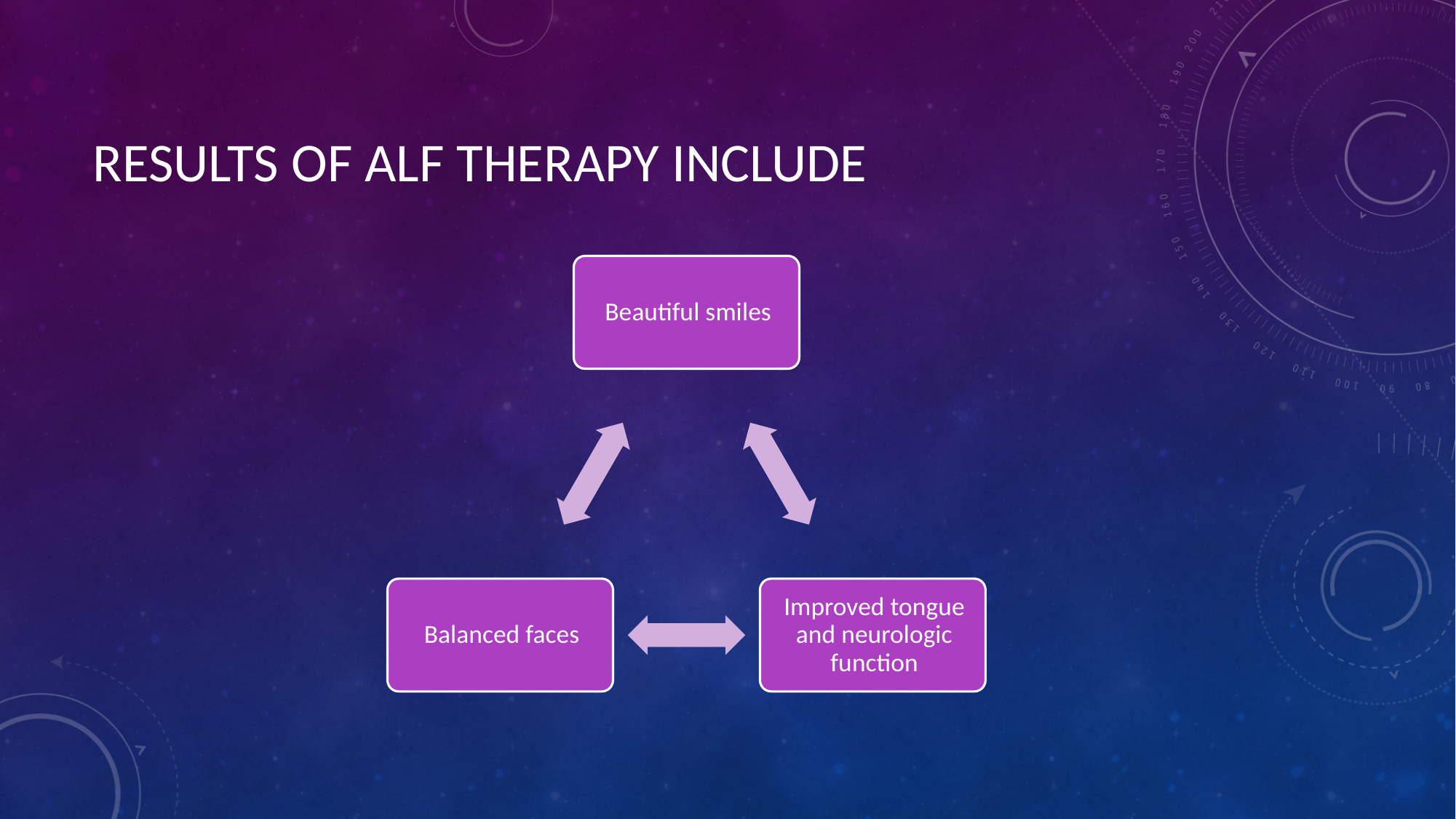

# Results of ALF Therapy include
Beautiful smiles

Improved tongue and neurologic function

Balanced faces